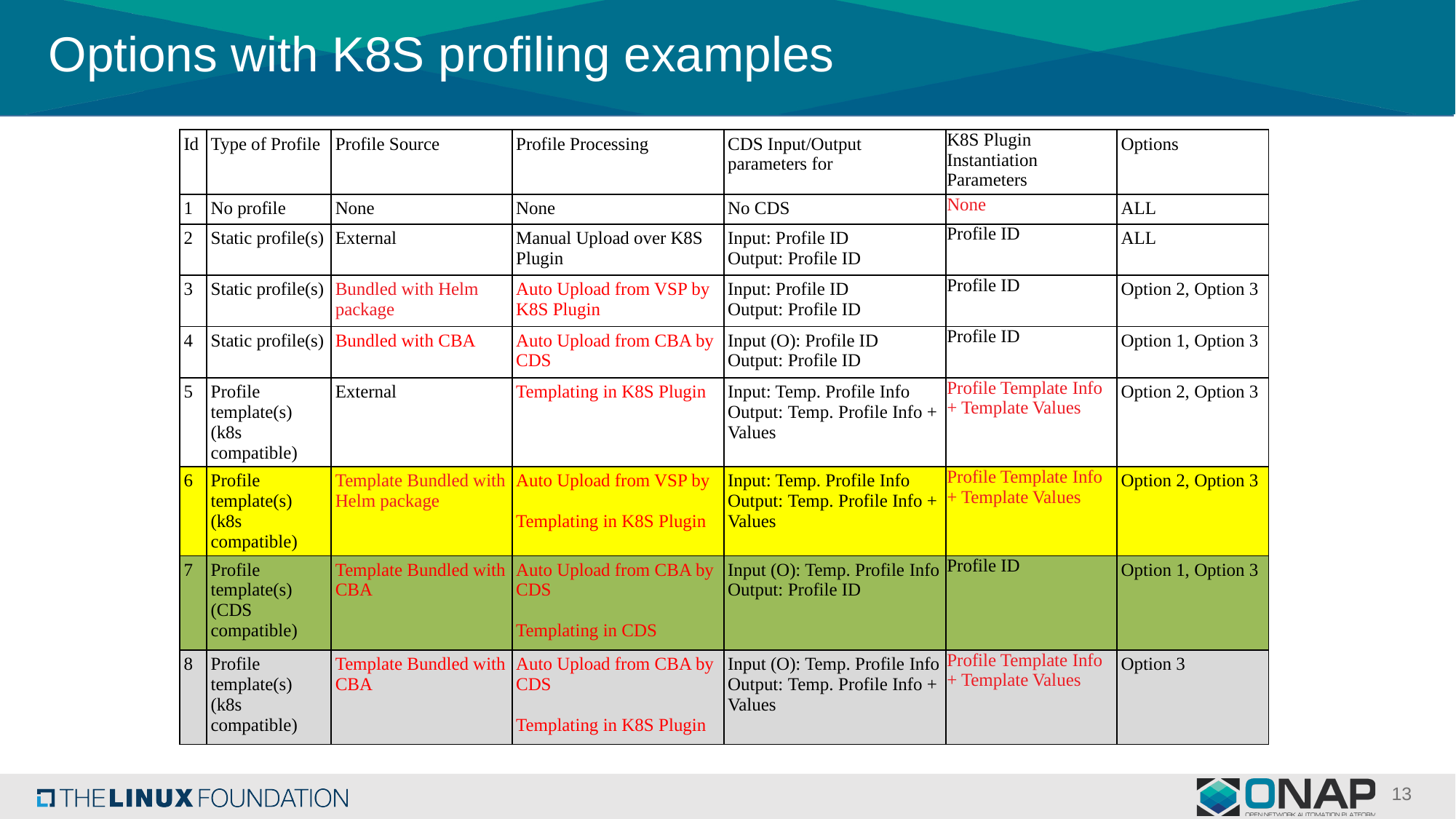

# Options with K8S profiling examples
| Id | Type of Profile | Profile Source | Profile Processing | CDS Input/Output parameters for | K8S Plugin Instantiation Parameters | Options |
| --- | --- | --- | --- | --- | --- | --- |
| 1 | No profile | None | None | No CDS | None | ALL |
| 2 | Static profile(s) | External | Manual Upload over K8S Plugin | Input: Profile ID Output: Profile ID | Profile ID | ALL |
| 3 | Static profile(s) | Bundled with Helm package | Auto Upload from VSP by K8S Plugin | Input: Profile ID Output: Profile ID | Profile ID | Option 2, Option 3 |
| 4 | Static profile(s) | Bundled with CBA | Auto Upload from CBA by CDS | Input (O): Profile ID Output: Profile ID | Profile ID | Option 1, Option 3 |
| 5 | Profile template(s) (k8s compatible) | External | Templating in K8S Plugin | Input: Temp. Profile Info Output: Temp. Profile Info + Values | Profile Template Info + Template Values | Option 2, Option 3 |
| 6 | Profile template(s) (k8s compatible) | Template Bundled with Helm package | Auto Upload from VSP by   Templating in K8S Plugin | Input: Temp. Profile Info Output: Temp. Profile Info + Values | Profile Template Info + Template Values | Option 2, Option 3 |
| 7 | Profile template(s) (CDS compatible) | Template Bundled with CBA | Auto Upload from CBA by CDS   Templating in CDS | Input (O): Temp. Profile Info Output: Profile ID | Profile ID | Option 1, Option 3 |
| 8 | Profile template(s) (k8s compatible) | Template Bundled with CBA | Auto Upload from CBA by CDS   Templating in K8S Plugin | Input (O): Temp. Profile Info Output: Temp. Profile Info + Values | Profile Template Info + Template Values | Option 3 |
13